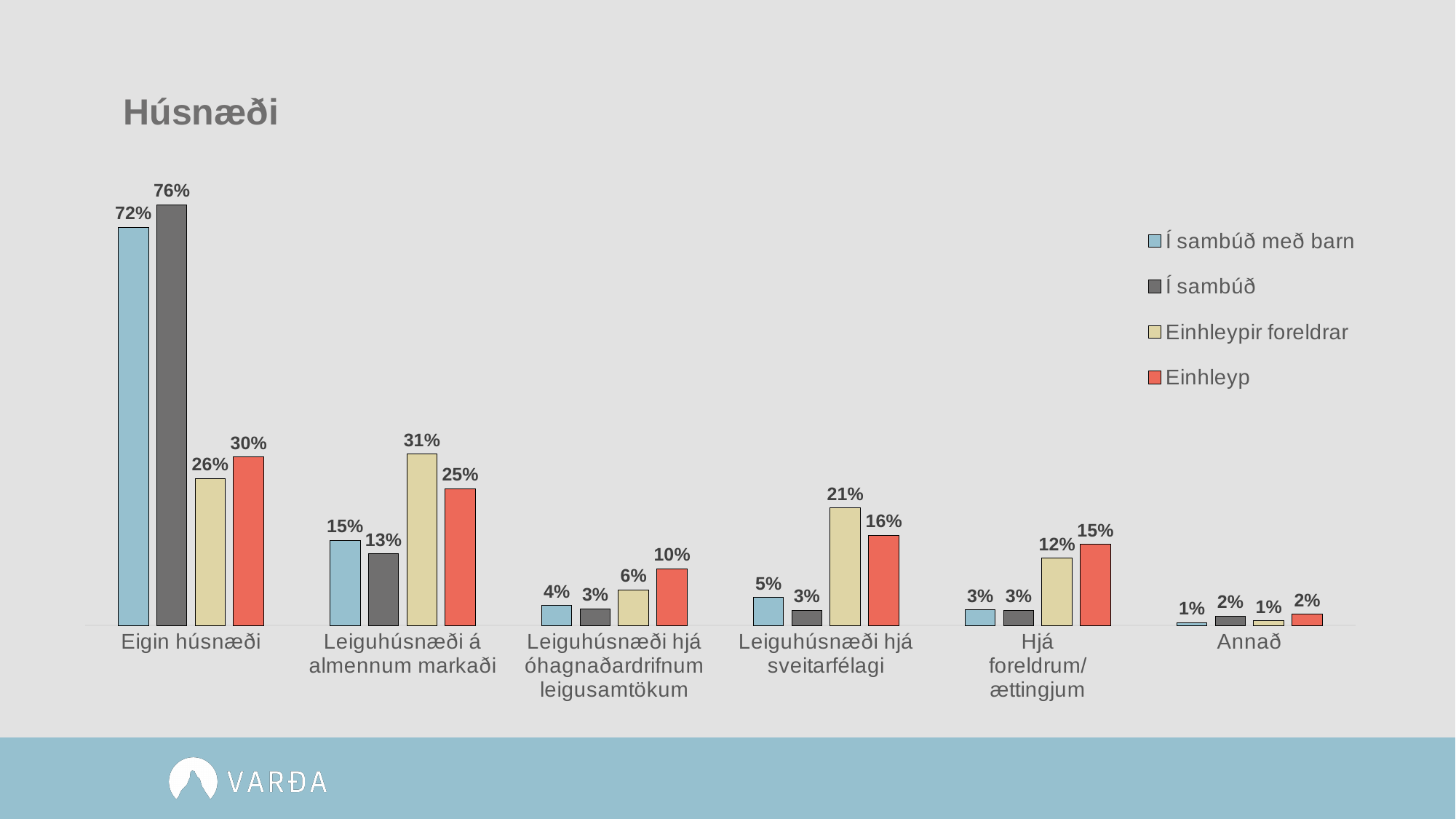

# Húsnæði

### Chart

| Category | Í sambúð með barn | Í sambúð | Einhleypir foreldrar | Einhleyp |
|---|---|---|---|---|
| Eigin húsnæði | 0.716 | 0.757 | 0.264 | 0.303 |
| Leiguhúsnæði á almennum markaði | 0.153 | 0.129 | 0.308 | 0.246 |
| Leiguhúsnæði hjá óhagnaðardrifnum leigusamtökum | 0.036 | 0.03 | 0.064 | 0.102 |
| Leiguhúsnæði hjá sveitarfélagi | 0.05 | 0.027 | 0.211 | 0.162 |
| Hjá foreldrum/ættingjum | 0.028 | 0.027 | 0.121 | 0.146 |
| Annað | 0.005 | 0.017 | 0.008 | 0.02 |